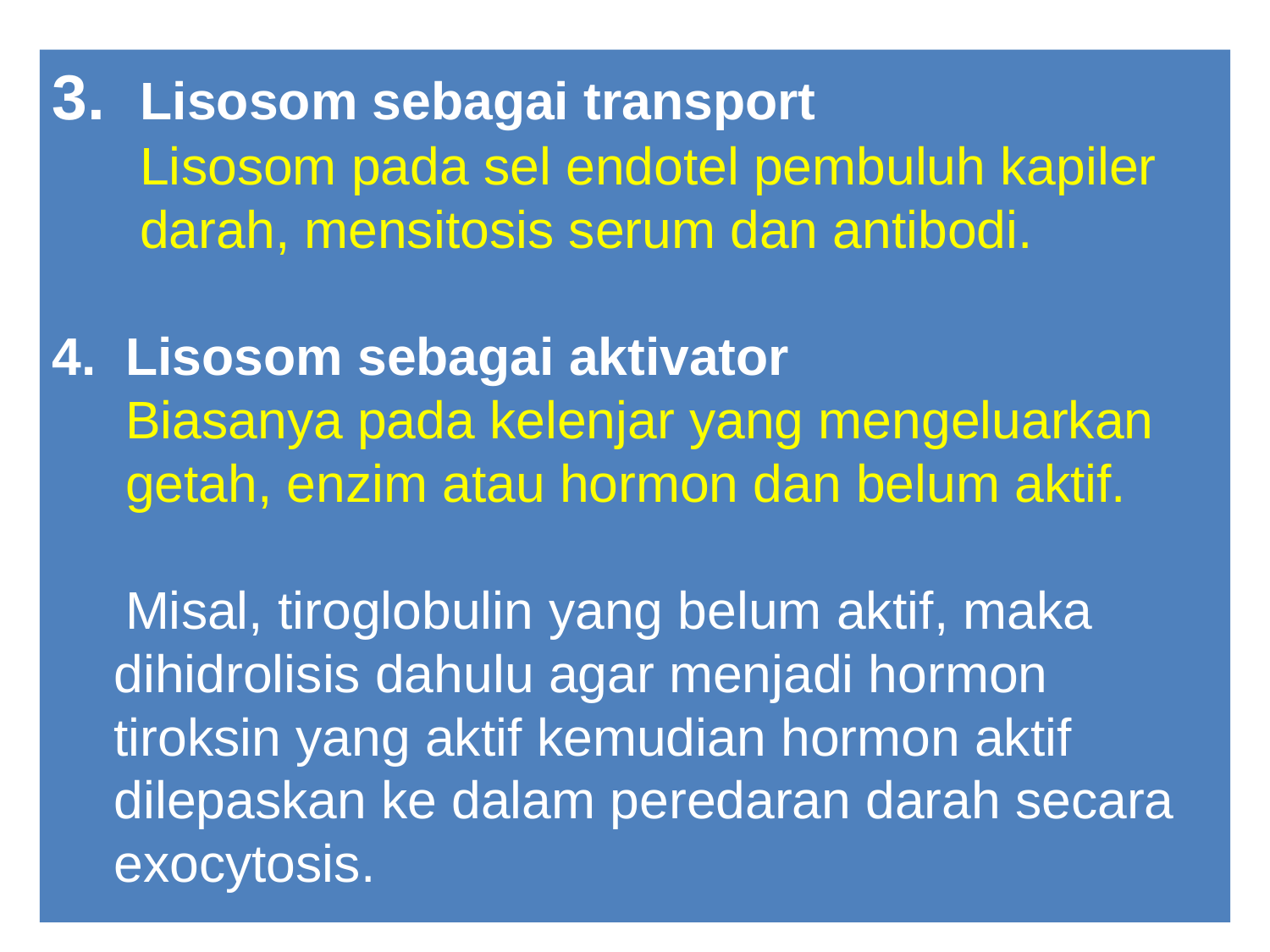

3.  Lisosom sebagai transport
      Lisosom pada sel endotel pembuluh kapiler
      darah, mensitosis serum dan antibodi.

4.  Lisosom sebagai aktivator
     Biasanya pada kelenjar yang mengeluarkan
     getah, enzim atau hormon dan belum aktif.

     Misal, tiroglobulin yang belum aktif, maka dihidrolisis dahulu agar menjadi hormon tiroksin yang aktif kemudian hormon aktif dilepaskan ke dalam peredaran darah secara exocytosis.